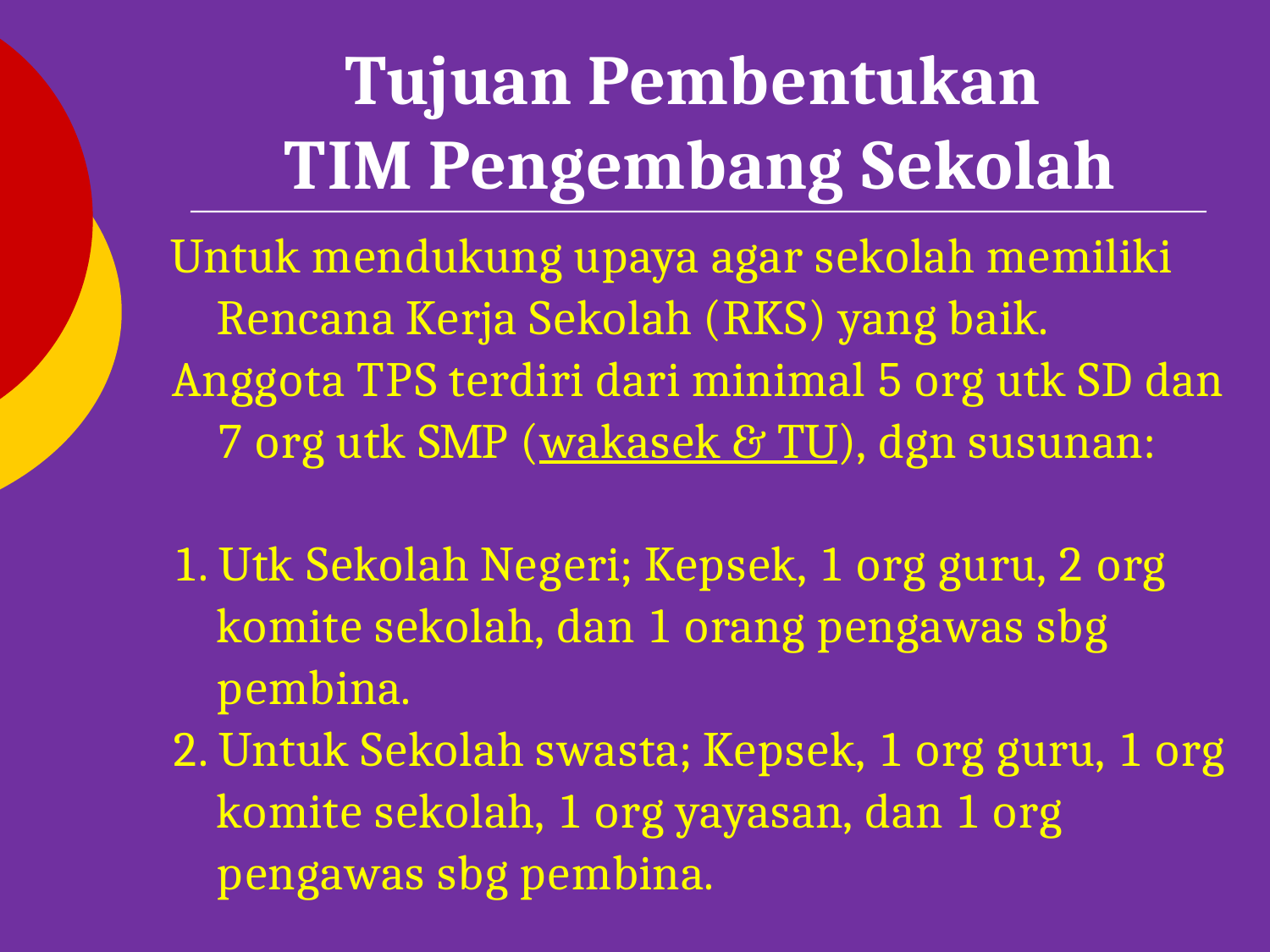

# Tujuan Pembentukan TIM Pengembang Sekolah
Untuk mendukung upaya agar sekolah memiliki Rencana Kerja Sekolah (RKS) yang baik.
Anggota TPS terdiri dari minimal 5 org utk SD dan 7 org utk SMP (wakasek & TU), dgn susunan:

1. Utk Sekolah Negeri; Kepsek, 1 org guru, 2 org komite sekolah, dan 1 orang pengawas sbg pembina.
2. Untuk Sekolah swasta; Kepsek, 1 org guru, 1 org komite sekolah, 1 org yayasan, dan 1 org pengawas sbg pembina.